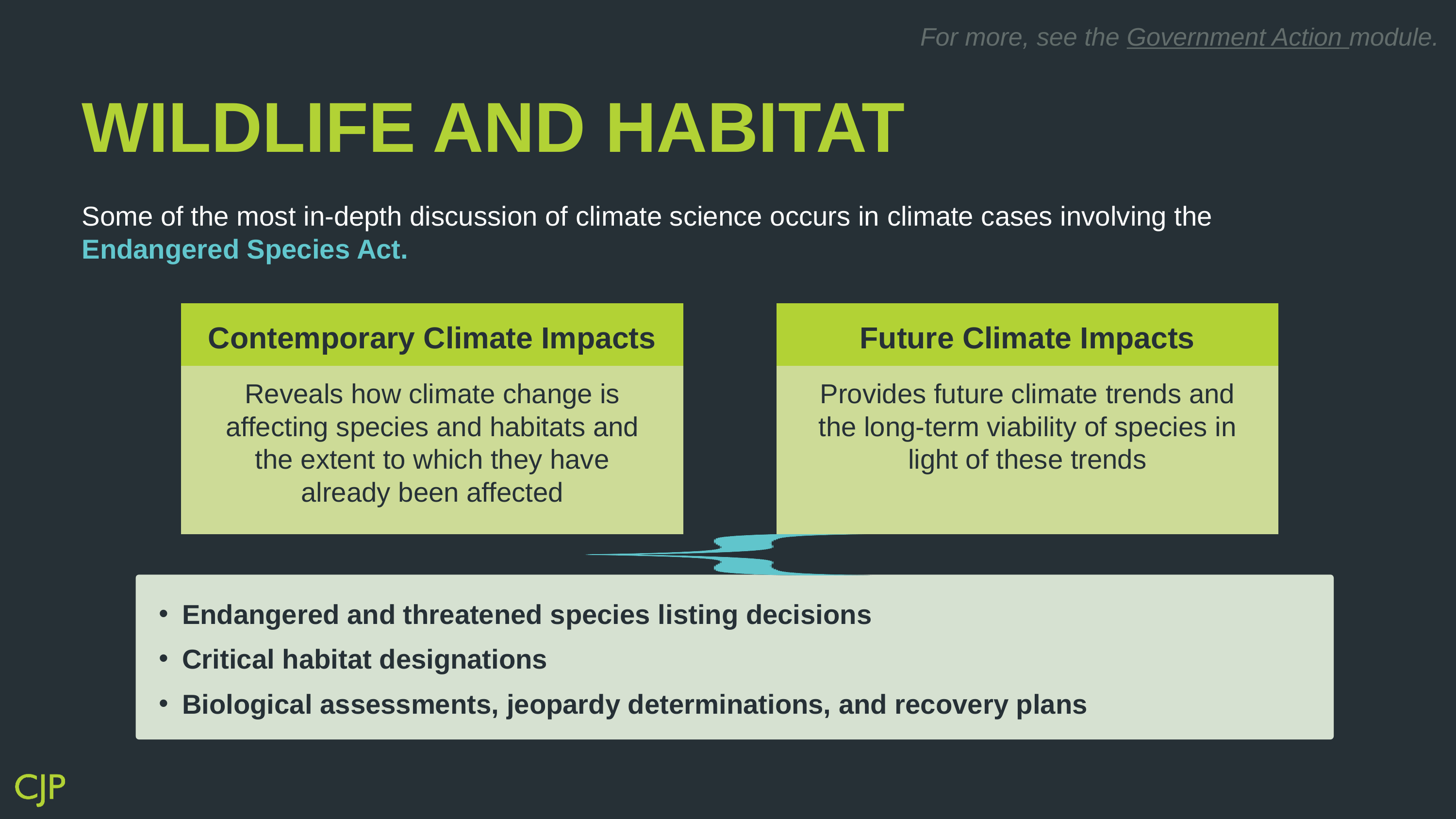

For more, see the Government Action module.
WILDLIFE AND HABITAT
Some of the most in-depth discussion of climate science occurs in climate cases involving the Endangered Species Act.

Contemporary Climate Impacts

Reveals how climate change is affecting species and habitats and the extent to which they have already been affected

Future Climate Impacts

Provides future climate trends and the long-term viability of species in light of these trends

Endangered and threatened species listing decisions

Critical habitat designations

Biological assessments, jeopardy determinations, and recovery plans